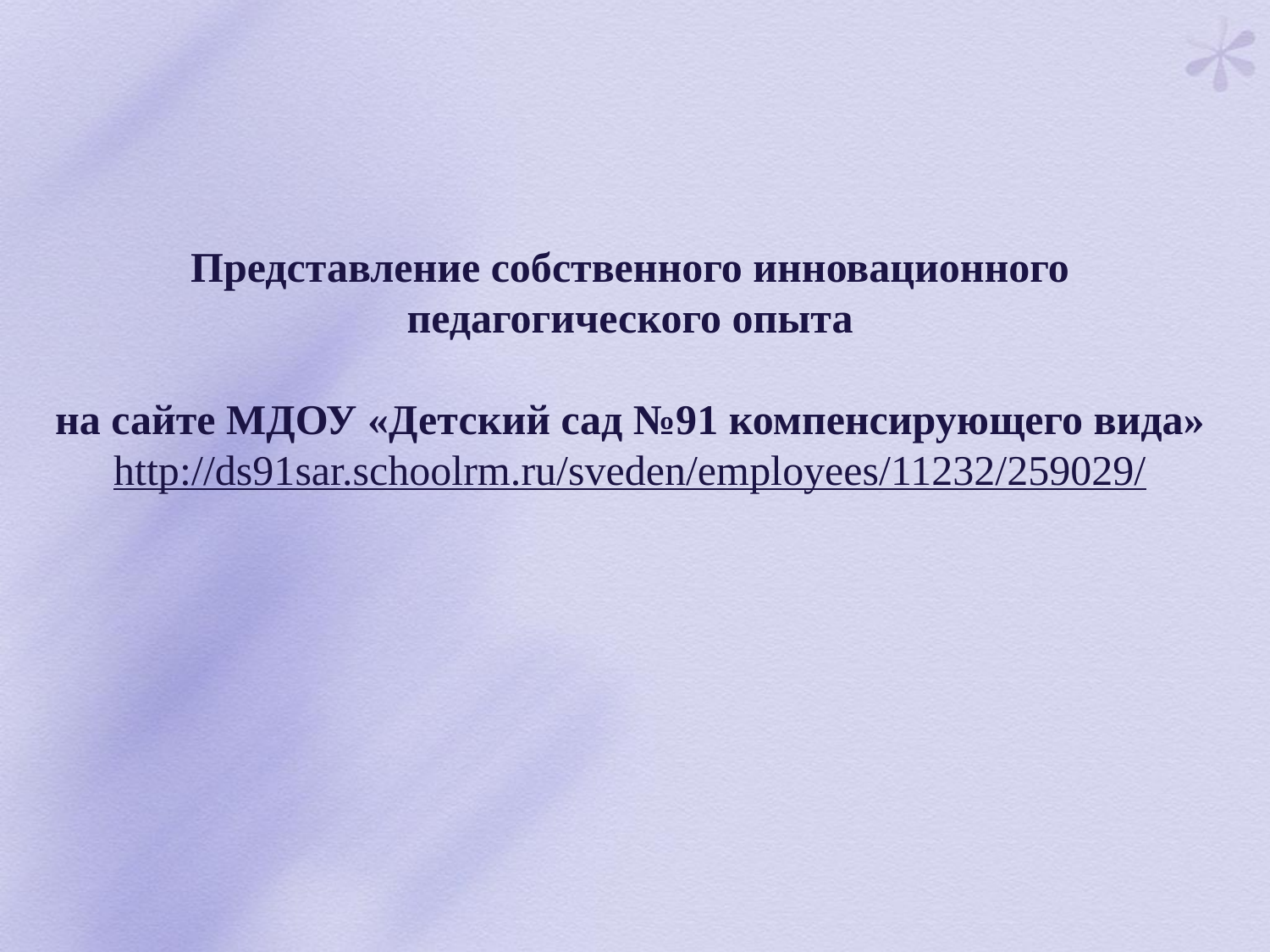

# Представление собственного инновационного педагогического опыта на сайте МДОУ «Детский сад №91 компенсирующего вида» http://ds91sar.schoolrm.ru/sveden/employees/11232/259029/